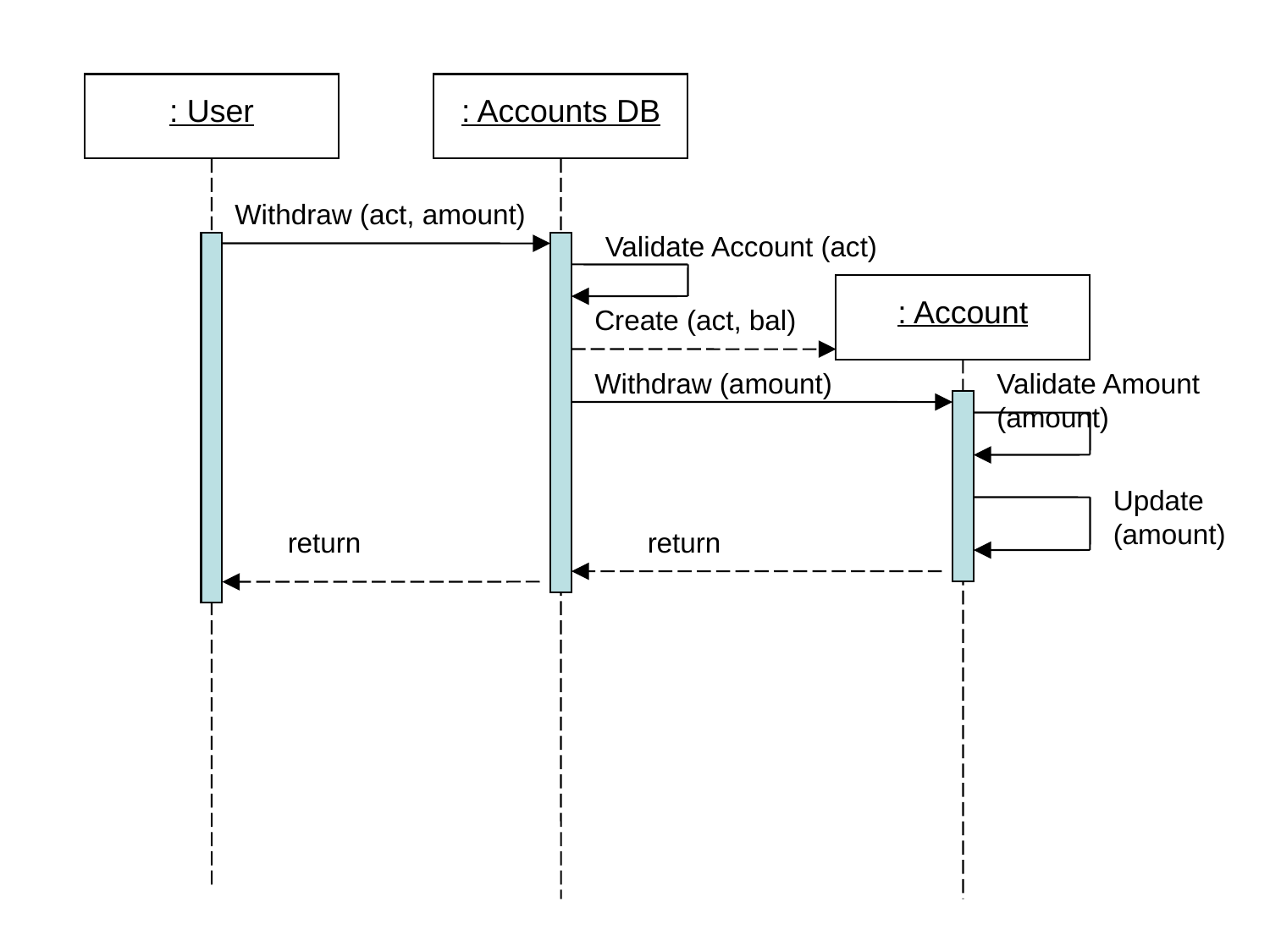

: User
: Accounts DB

Withdraw (act, amount)
Validate Account (act)

: Account

Create (act, bal)

Withdraw (amount)

Validate Amount (amount)

Update (amount)

return
return